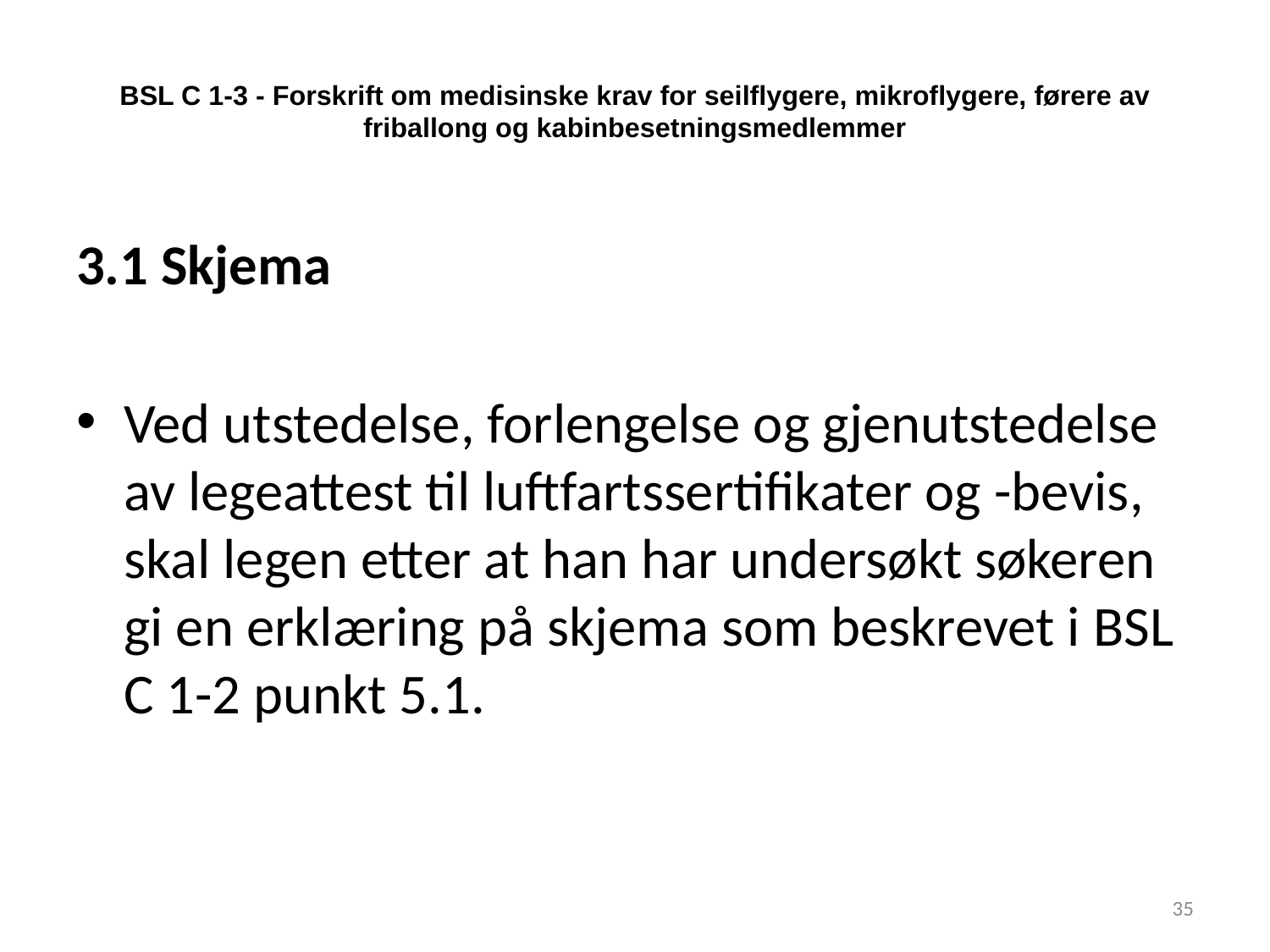

# BSL C 1-3 - Forskrift om medisinske krav for seilflygere, mikroflygere, førere av friballong og kabinbesetningsmedlemmer
3.1 Skjema

Ved utstedelse, forlengelse og gjenutstedelse av legeattest til luftfartssertifikater og -bevis, skal legen etter at han har undersøkt søkeren gi en erklæring på skjema som beskrevet i BSL C 1-2 punkt 5.1.

35